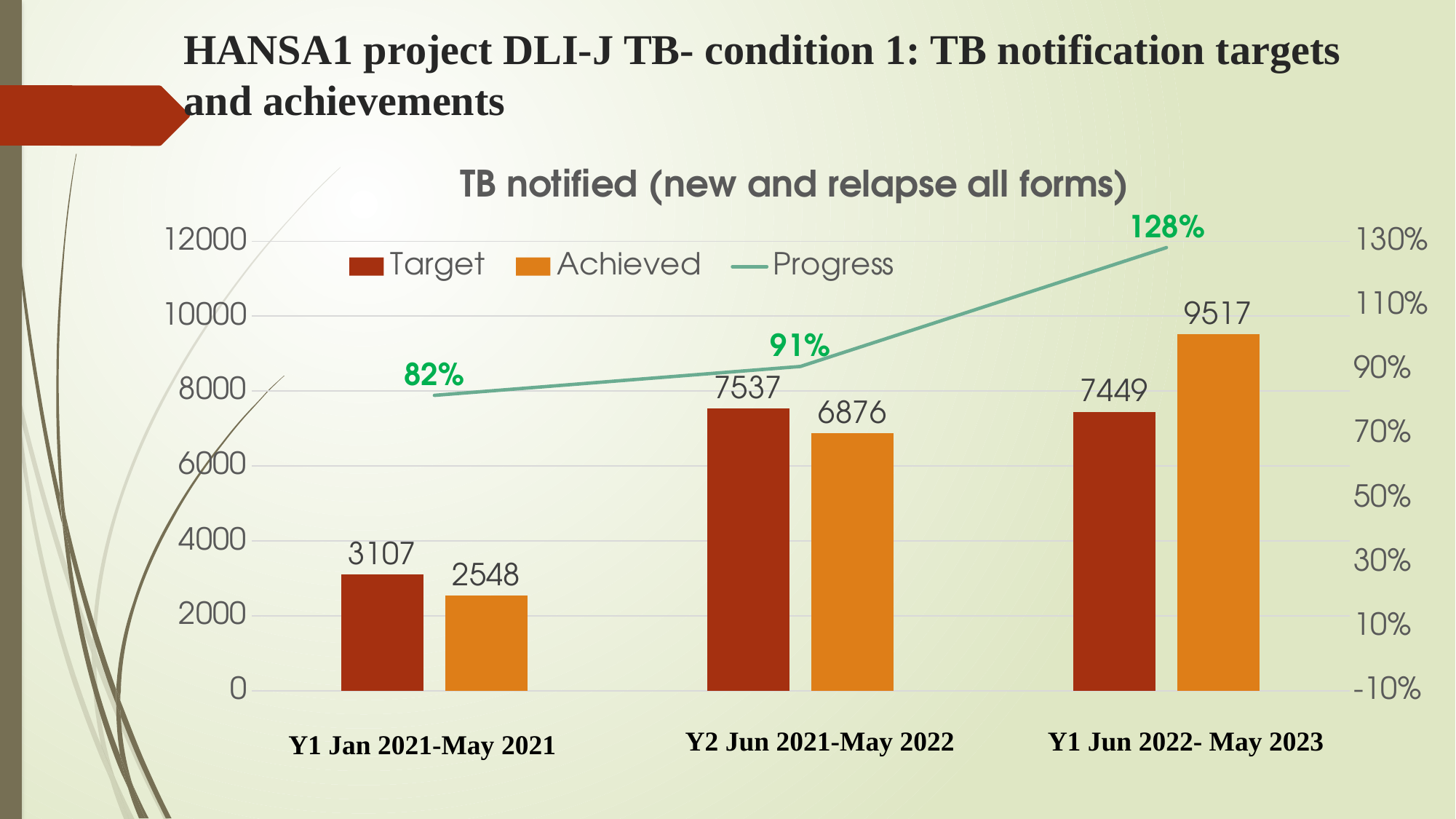

# HANSA1 project DLI-J TB- condition 1: TB notification targets and achievements

### Chart: TB notified (new and relapse all forms)

| Category | Target | Achieved | Progress |
|---|---|---|---|
| Year 1 | 3107.0 | 2548.0 | 0.82 |
| Year 2 | 7537.0 | 6876.0 | 0.91 |
| Year 3 | 7449.0 | 9517.0 | 1.28 |
Y2 Jun 2021-May 2022
Y1 Jun 2022- May 2023
Y1 Jan 2021-May 2021